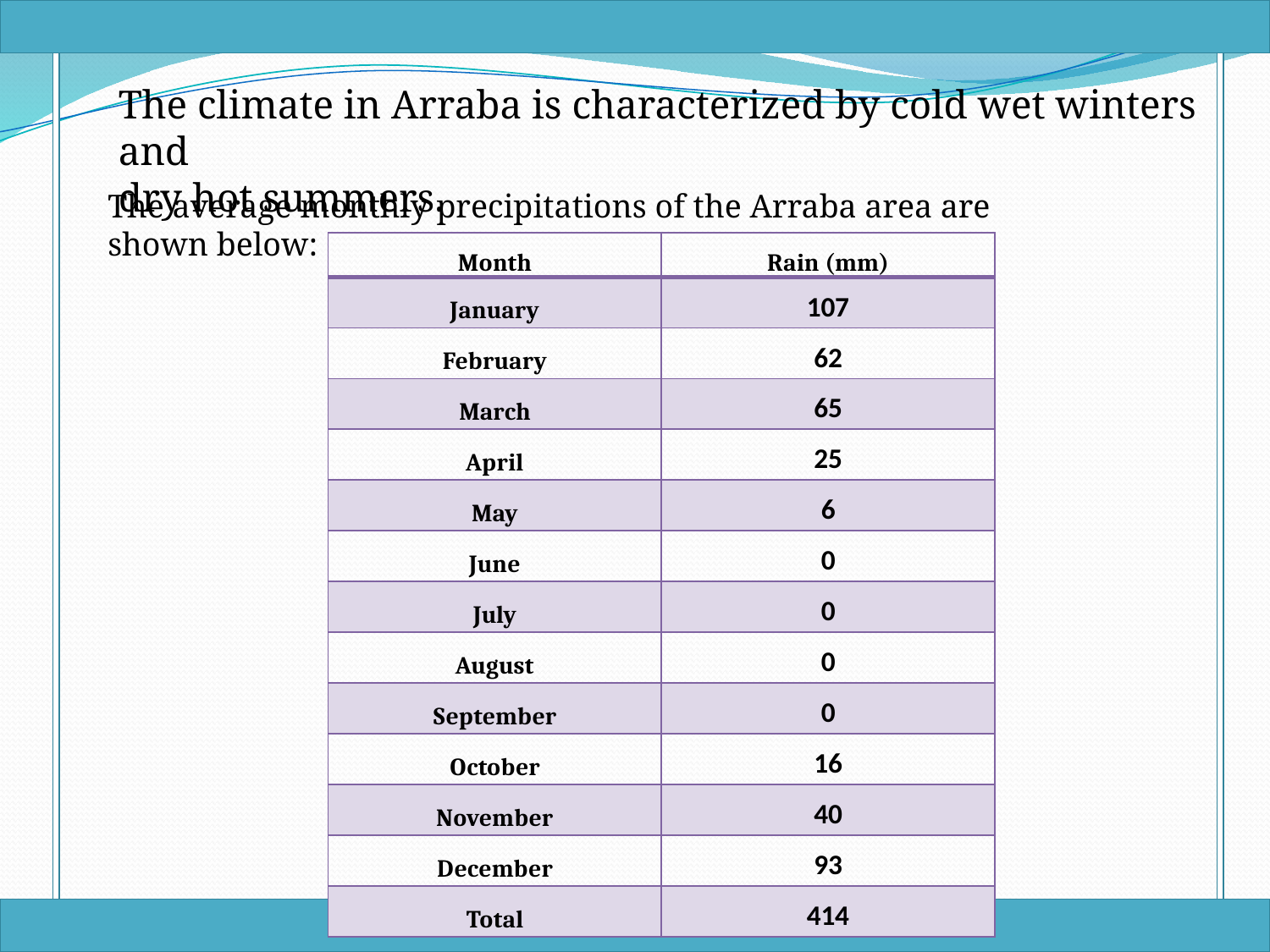

The climate in Arraba is characterized by cold wet winters and
dry hot summers.
The average monthly precipitations of the Arraba area are shown below:

| Month | Rain (mm) |
| --- | --- |
| January | 107 |
| February | 62 |
| March | 65 |
| April | 25 |
| May | 6 |
| June | 0 |
| July | 0 |
| August | 0 |
| September | 0 |
| October | 16 |
| November | 40 |
| December | 93 |
| Total | 414 |
39